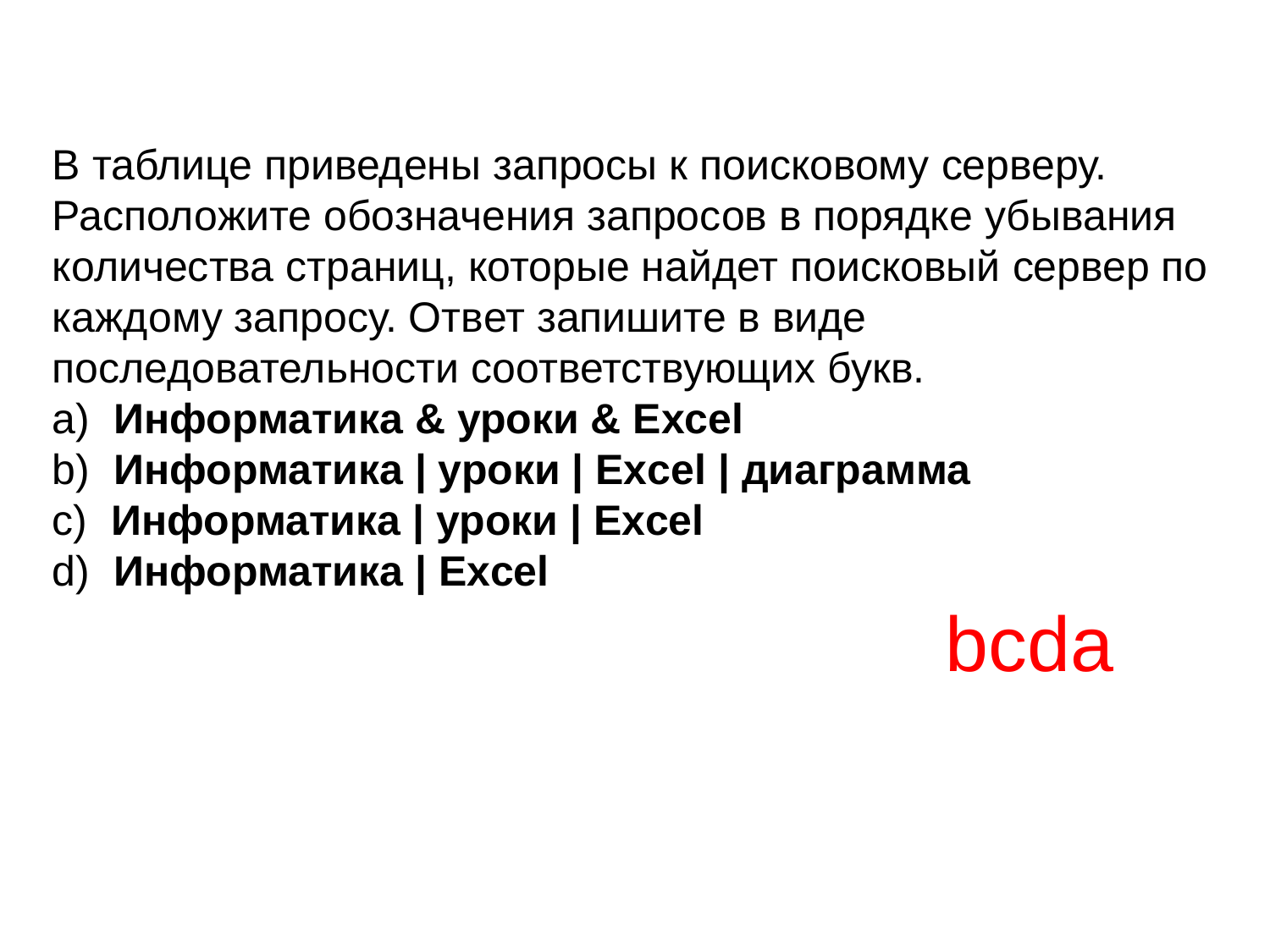

В таблице приведены запросы к поисковому серверу. Расположите обозначения запросов в порядке убывания количества страниц, которые найдет поисковый сервер по каждому запросу. Ответ запишите в виде последовательности соответствующих букв.
а)  Информатика & уроки & Excel
b)  Информатика | уроки | Excel | диаграмма
с)  Информатика | уроки | Excel
d)  Информатика | Excel
bcda